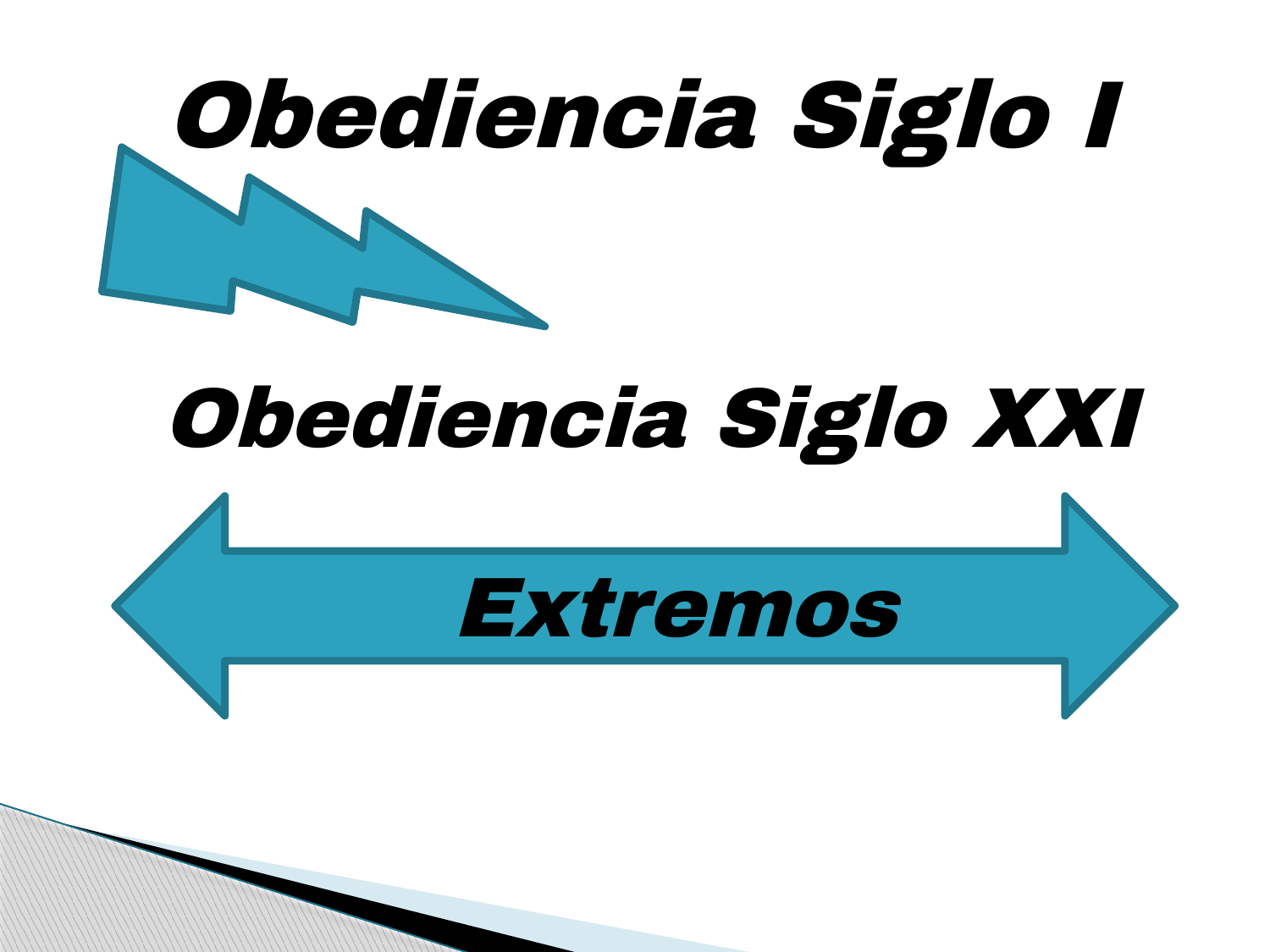

Obediencia Siglo I

Obediencia Siglo XXI

Extremos